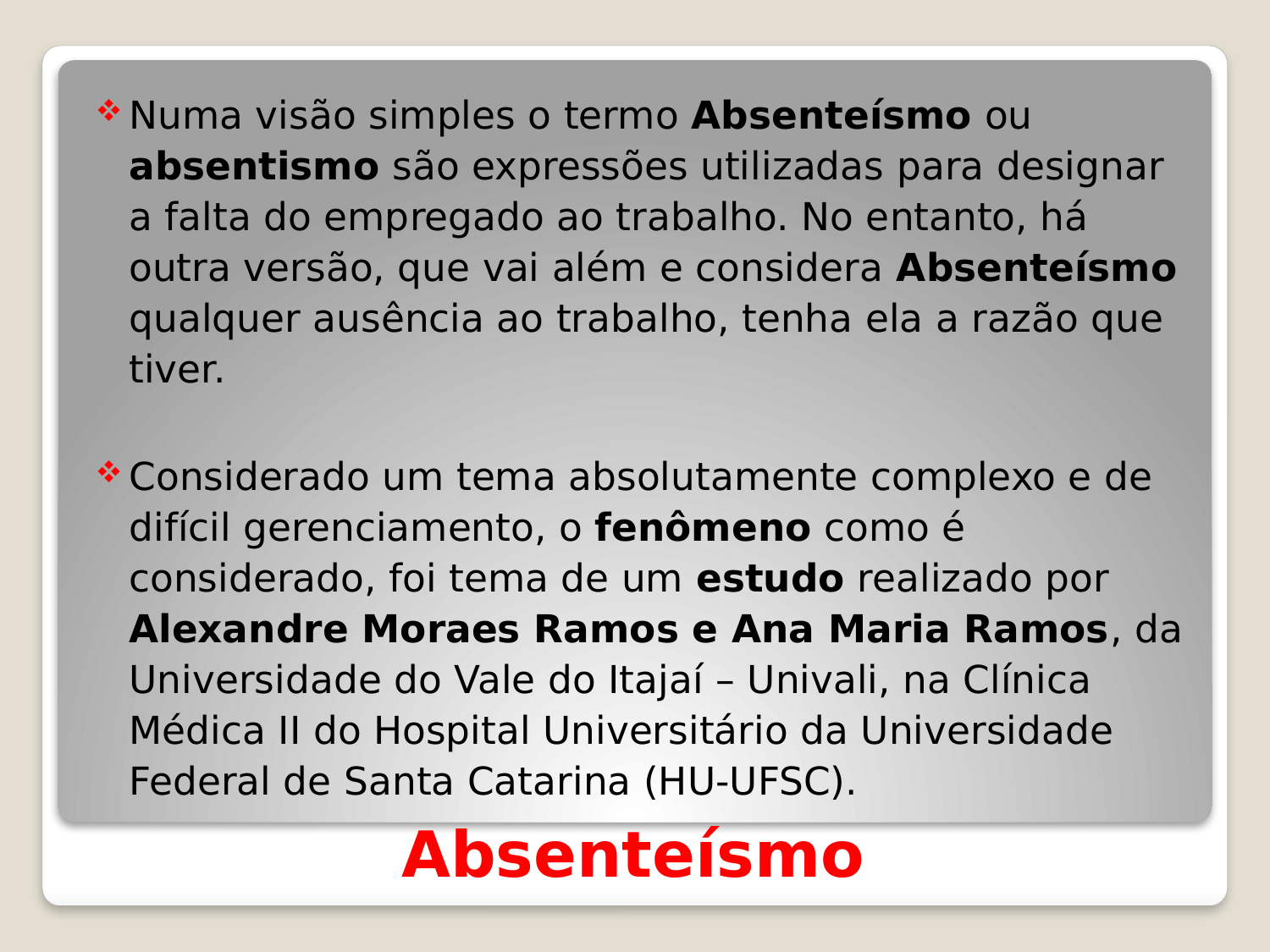

Numa visão simples o termo Absenteísmo ou absentismo são expressões utilizadas para designar a falta do empregado ao trabalho. No entanto, há outra versão, que vai além e considera Absenteísmo qualquer ausência ao trabalho, tenha ela a razão que tiver.

Considerado um tema absolutamente complexo e de difícil gerenciamento, o fenômeno como é considerado, foi tema de um estudo realizado por Alexandre Moraes Ramos e Ana Maria Ramos, da Universidade do Vale do Itajaí – Univali, na Clínica Médica II do Hospital Universitário da Universidade Federal de Santa Catarina (HU-UFSC).
# Absenteísmo